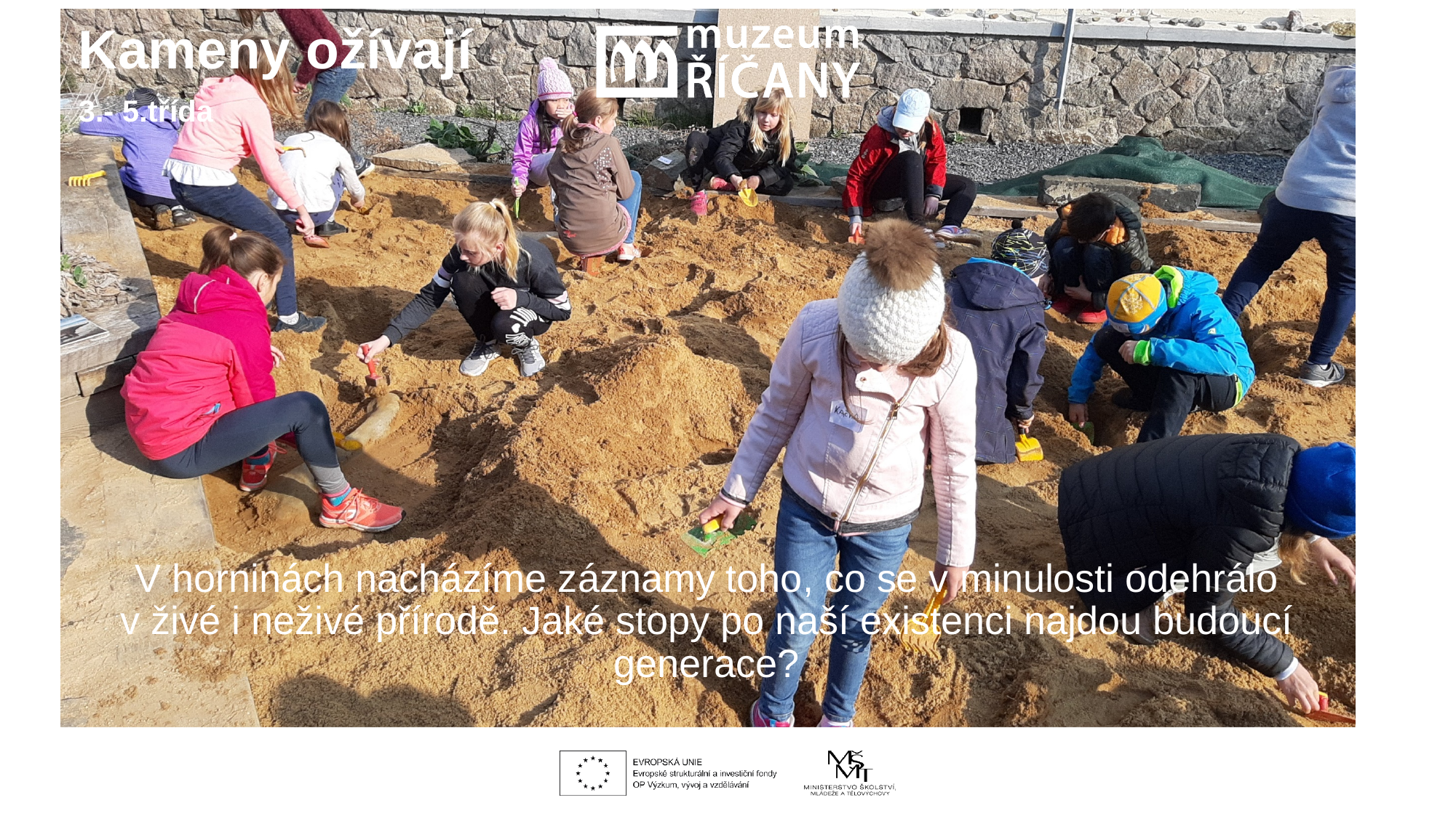

Kameny ožívají
3.- 5.třída
# V horninách nacházíme záznamy toho, co se v minulosti odehrálo v živé i neživé přírodě. Jaké stopy po naší existenci najdou budoucí generace?